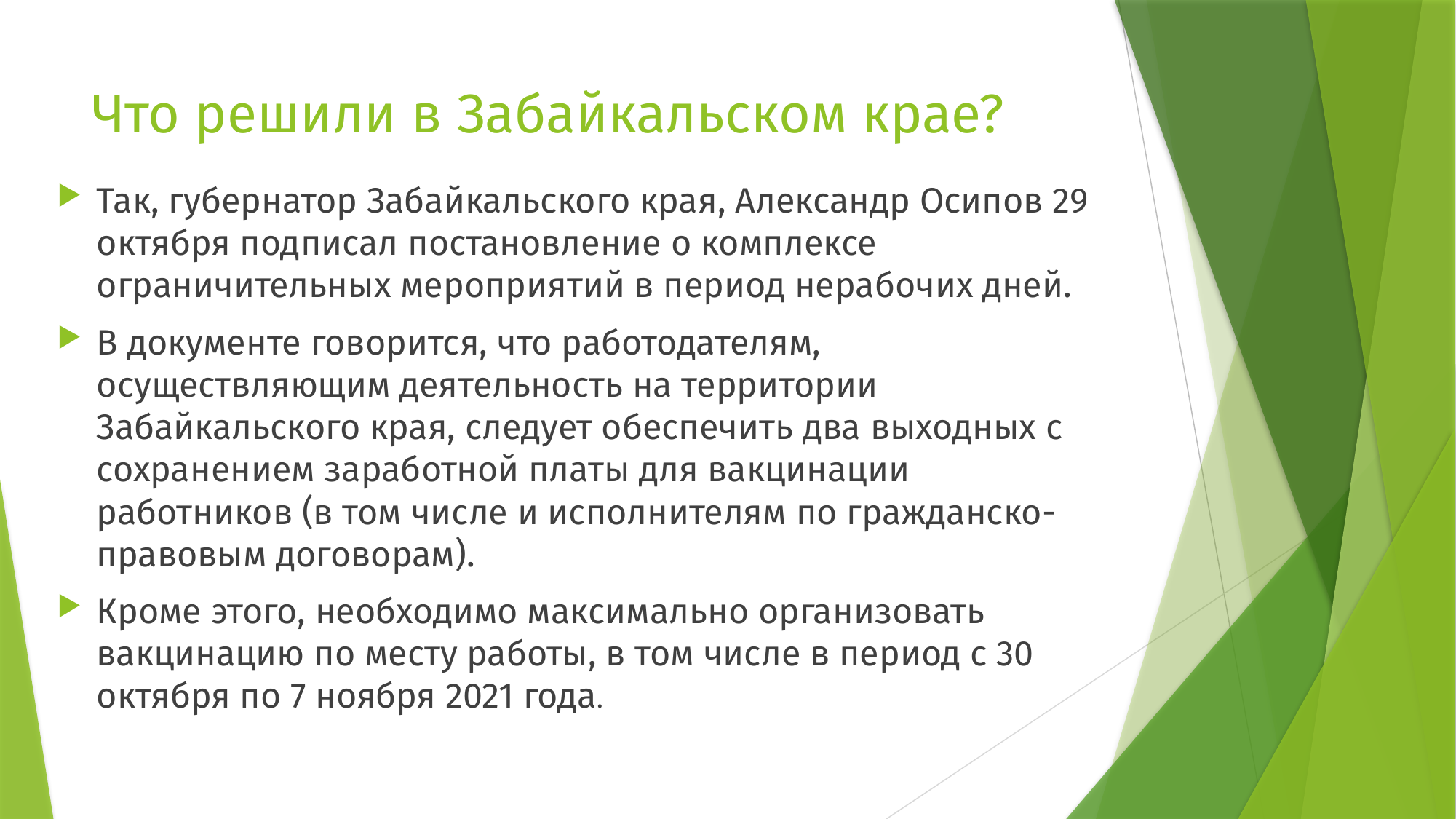

# Что решили в Забайкальском крае?
Так, губернатор Забайкальского края, Александр Осипов 29 октября подписал постановление о комплексе ограничительных мероприятий в период нерабочих дней.
В документе говорится, что работодателям, осуществляющим деятельность на территории Забайкальского края, следует обеспечить два выходных с сохранением заработной платы для вакцинации работников (в том числе и исполнителям по гражданско-правовым договорам).
Кроме этого, необходимо максимально организовать вакцинацию по месту работы, в том числе в период с 30 октября по 7 ноября 2021 года.